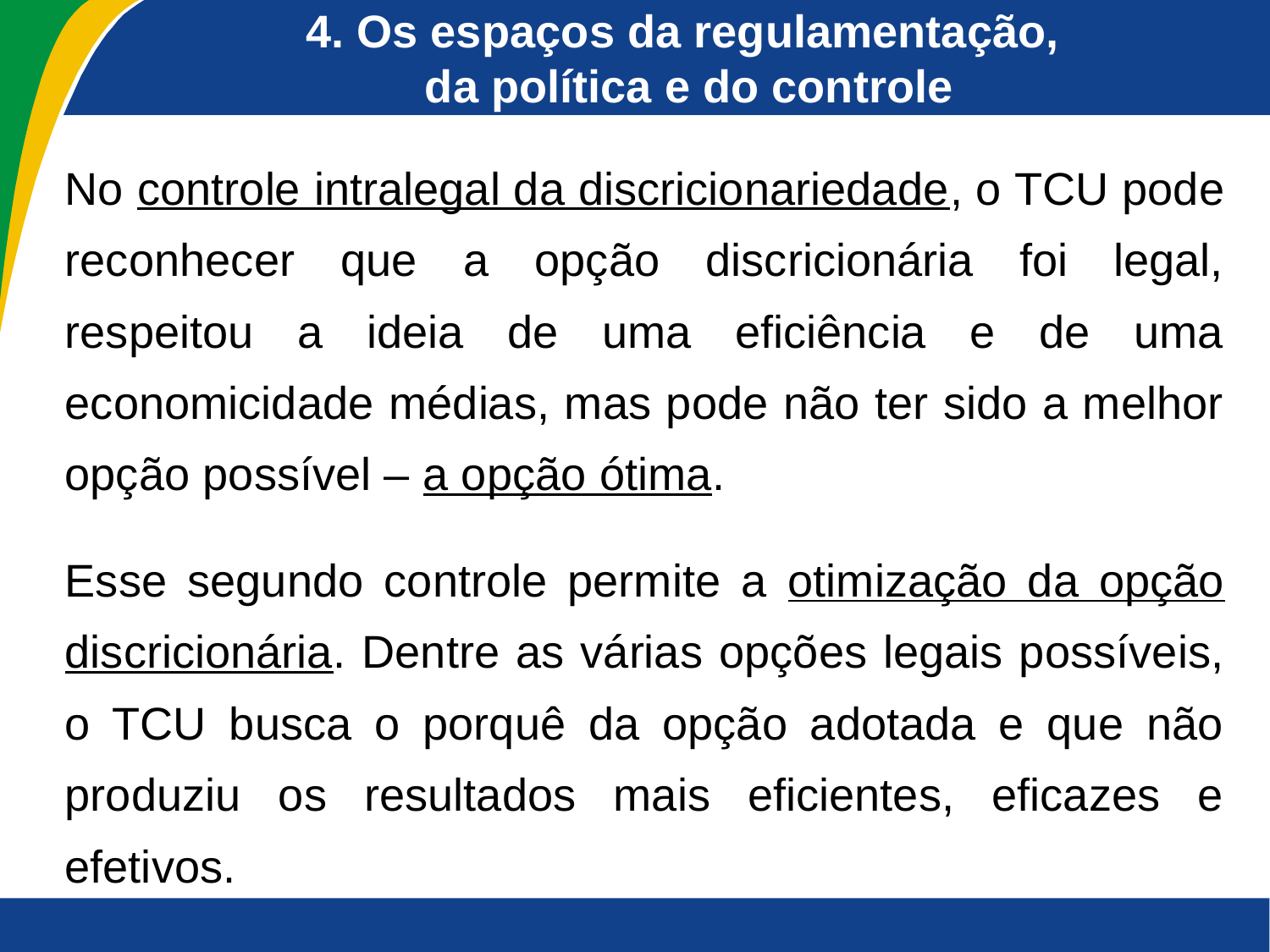

# 4. Os espaços da regulamentação, da política e do controle
No controle intralegal da discricionariedade, o TCU pode reconhecer que a opção discricionária foi legal, respeitou a ideia de uma eficiência e de uma economicidade médias, mas pode não ter sido a melhor opção possível – a opção ótima.

Esse segundo controle permite a otimização da opção discricionária. Dentre as várias opções legais possíveis, o TCU busca o porquê da opção adotada e que não produziu os resultados mais eficientes, eficazes e efetivos.